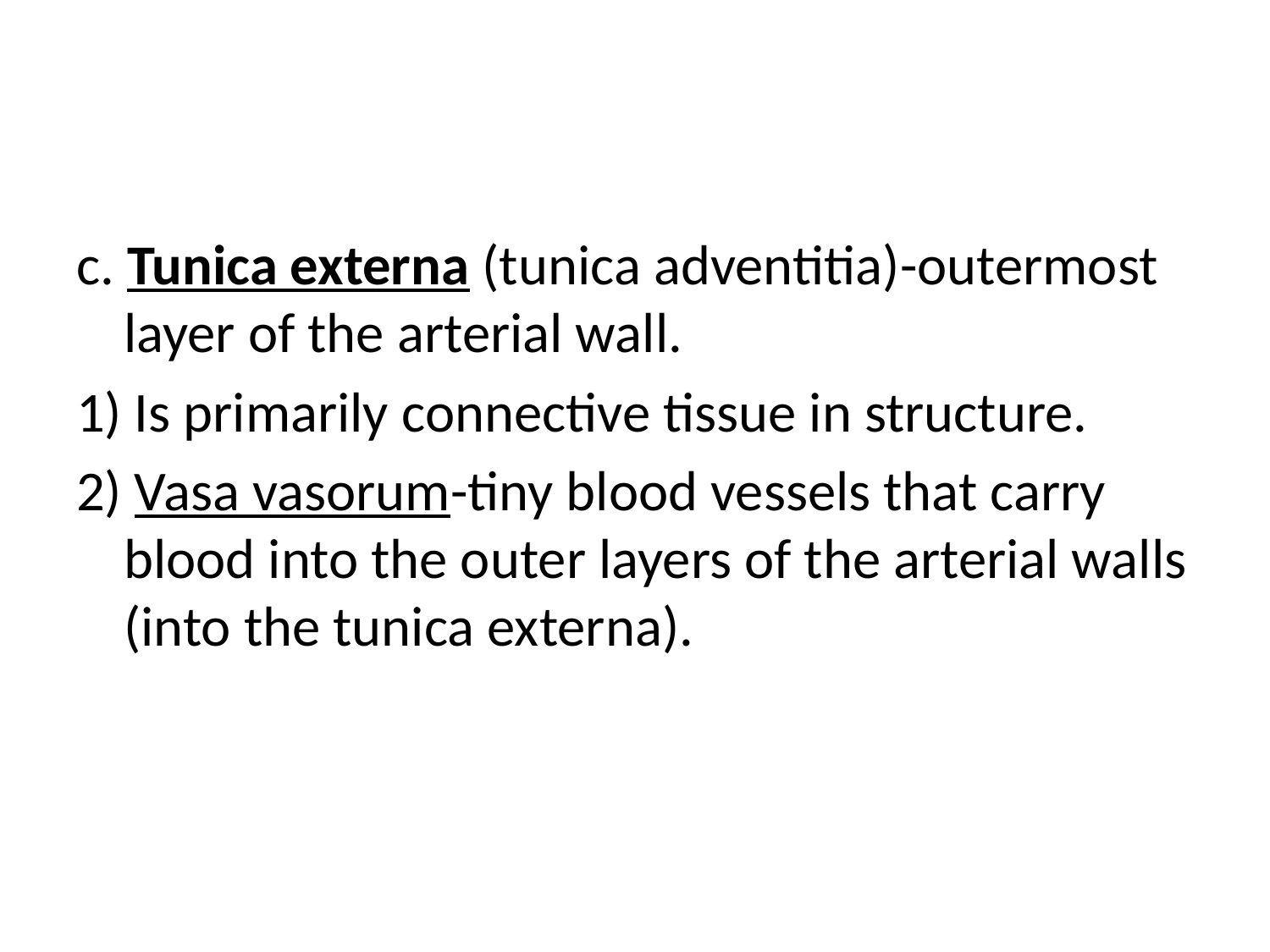

#
c. Tunica externa (tunica adventitia)-outermost layer of the arterial wall.
1) Is primarily connective tissue in structure.
2) Vasa vasorum-tiny blood vessels that carry blood into the outer layers of the arterial walls (into the tunica externa).